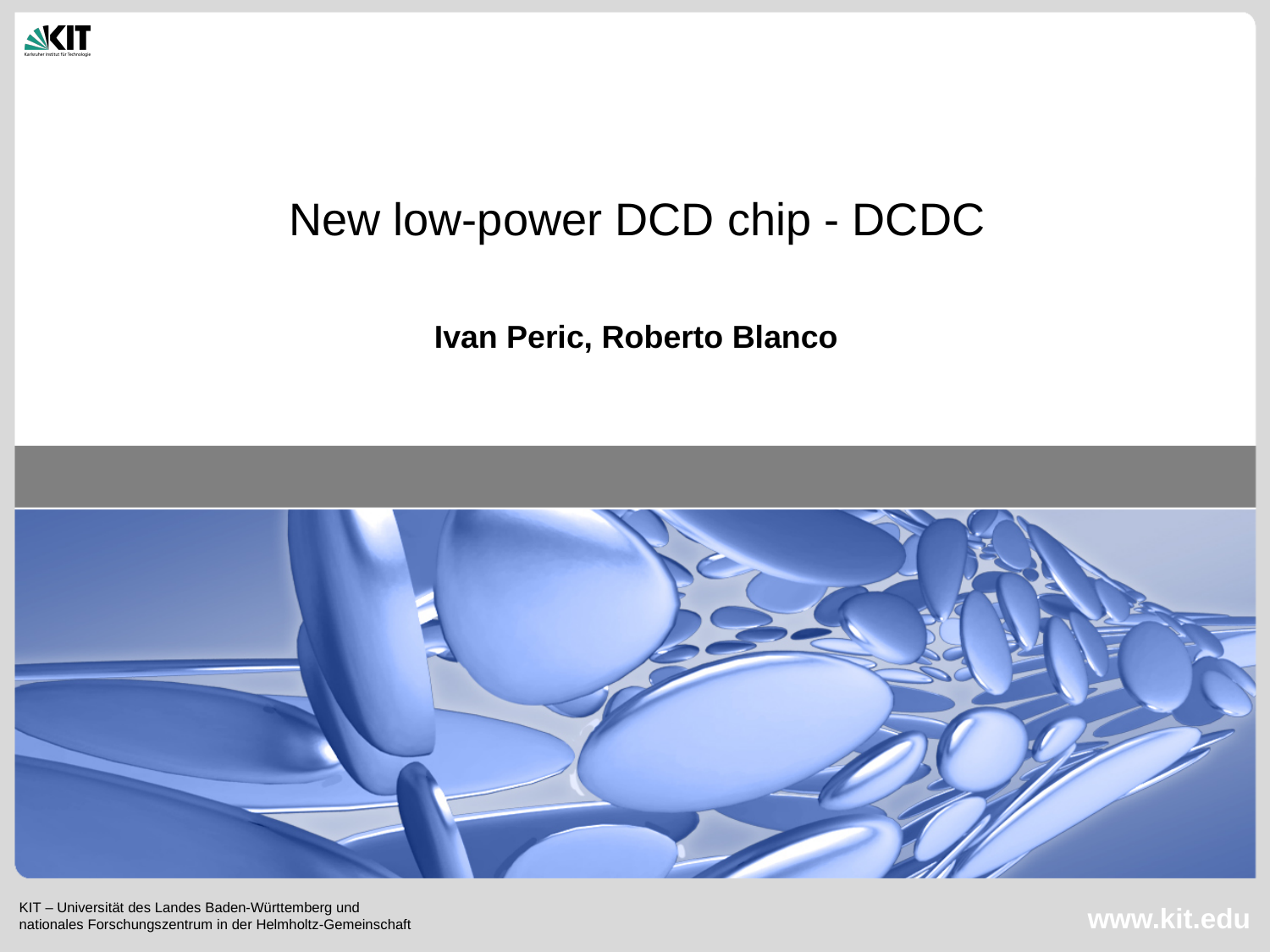

# New low-power DCD chip - DCDC
Ivan Peric, Roberto Blanco